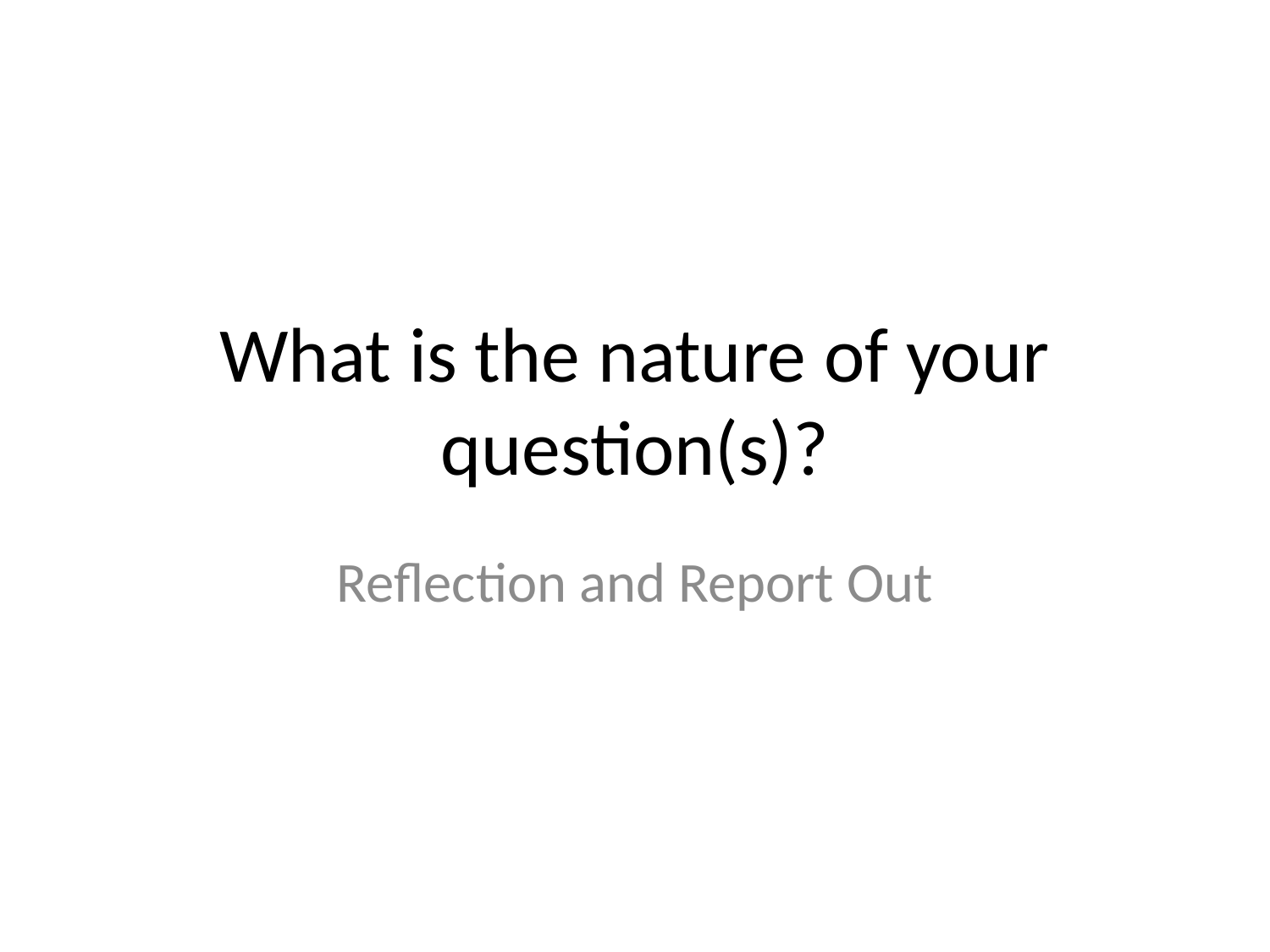

# What is the nature of your question(s)?
Reflection and Report Out